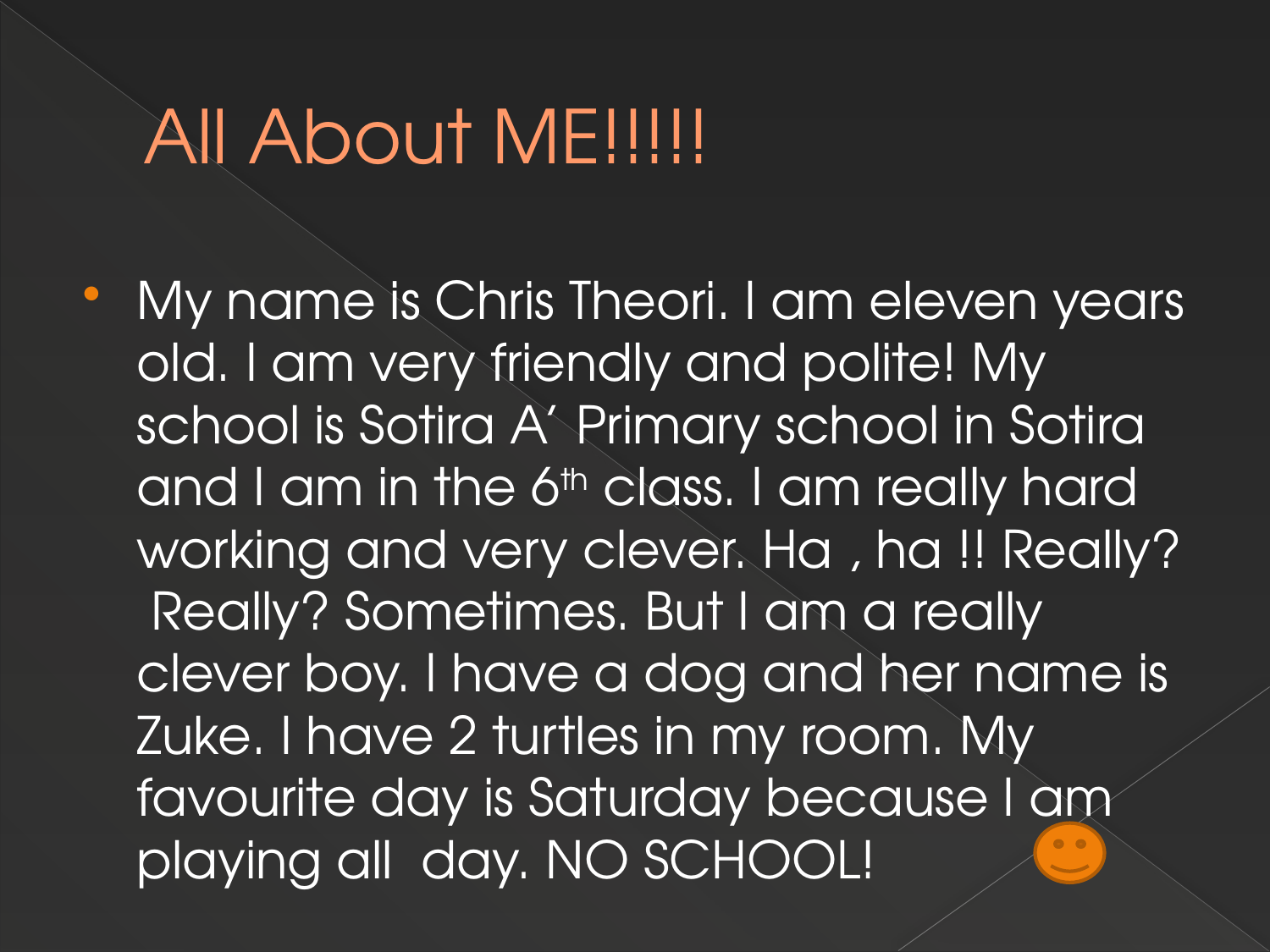

# All About ME!!!!!
My name is Chris Theori. I am eleven years old. I am very friendly and polite! My school is Sotira A’ Primary school in Sotira and I am in the 6th class. I am really hard  working and very clever. Ha , ha !! Really?  Really? Sometimes. But I am a really clever boy. I have a dog and her name is Zuke. I have 2 turtles in my room. My favourite day is Saturday because I am playing all  day. NO SCHOOL!